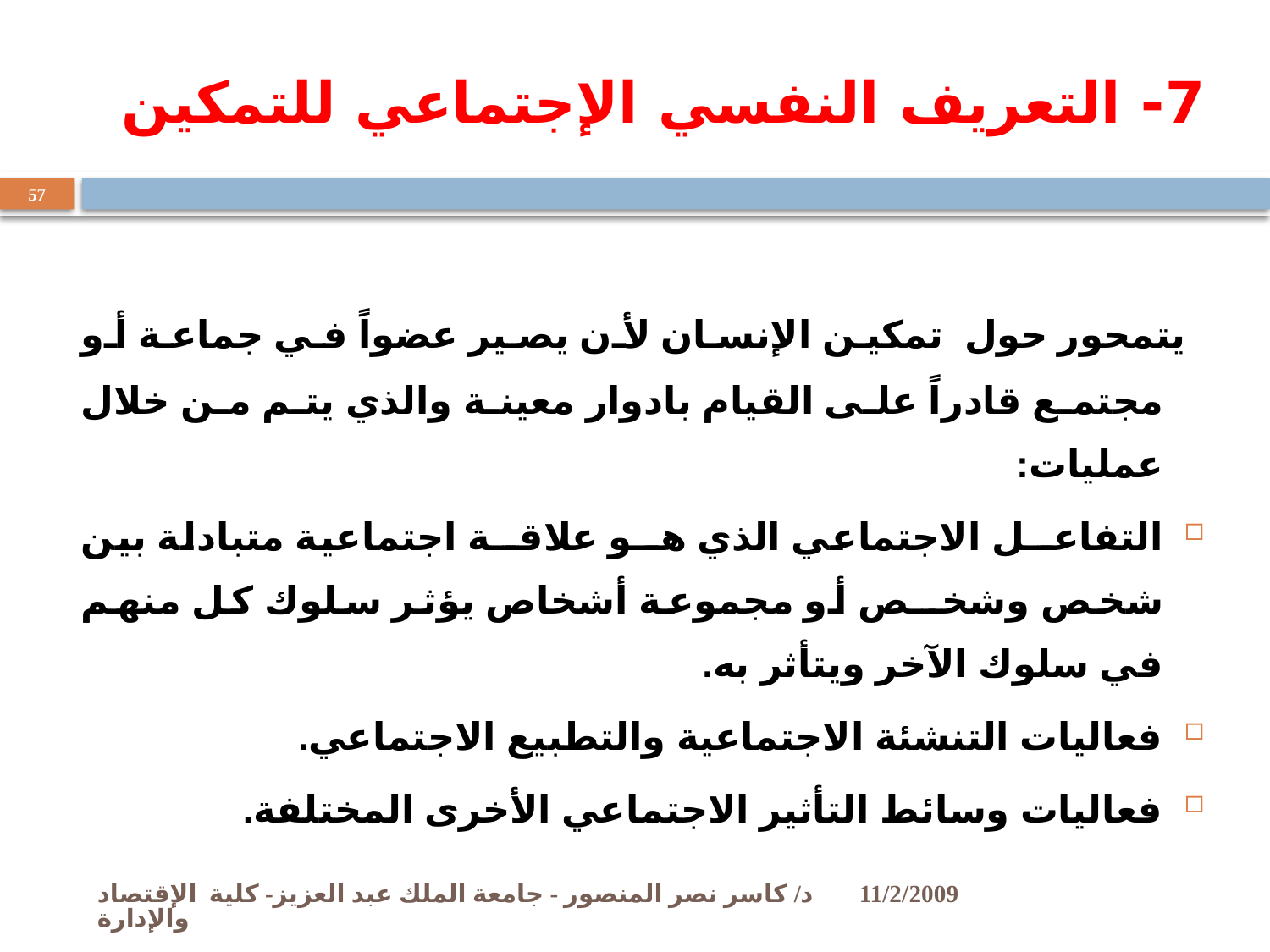

# 7- التعريف النفسي الإجتماعي للتمكين
57
 يتمحور حول  تمكين الإنسان لأن يصير عضواً في جماعة أو مجتمع قادراً على القيام بادوار معينة والذي يتم من خلال عمليات:
التفاعــل الاجتماعي الذي هــو علاقــة اجتماعية متبادلة بين شخص وشخــص أو مجموعة أشخاص يؤثر سلوك كل منهم في سلوك الآخر ويتأثر به.
فعاليات التنشئة الاجتماعية والتطبيع الاجتماعي.
فعاليات وسائط التأثير الاجتماعي الأخرى المختلفة.
د/ كاسر نصر المنصور - جامعة الملك عبد العزيز- كلية الإقتصاد والإدارة
11/2/2009